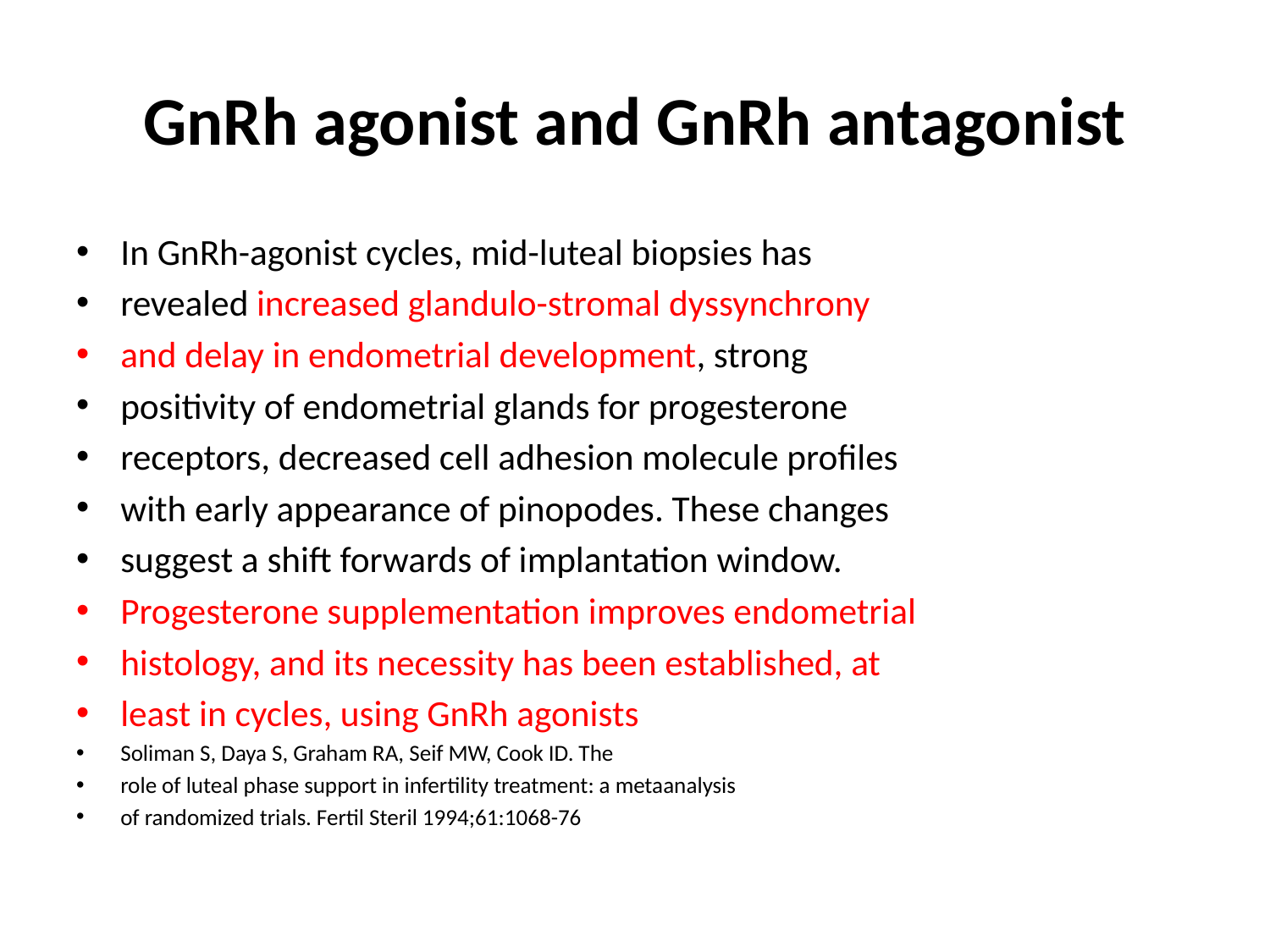

# GnRh agonist and GnRh antagonist
In GnRh-agonist cycles, mid-luteal biopsies has
revealed increased glandulo-stromal dyssynchrony
and delay in endometrial development, strong
positivity of endometrial glands for progesterone
receptors, decreased cell adhesion molecule profiles
with early appearance of pinopodes. These changes
suggest a shift forwards of implantation window.
Progesterone supplementation improves endometrial
histology, and its necessity has been established, at
least in cycles, using GnRh agonists
Soliman S, Daya S, Graham RA, Seif MW, Cook ID. The
role of luteal phase support in infertility treatment: a metaanalysis
of randomized trials. Fertil Steril 1994;61:1068-76